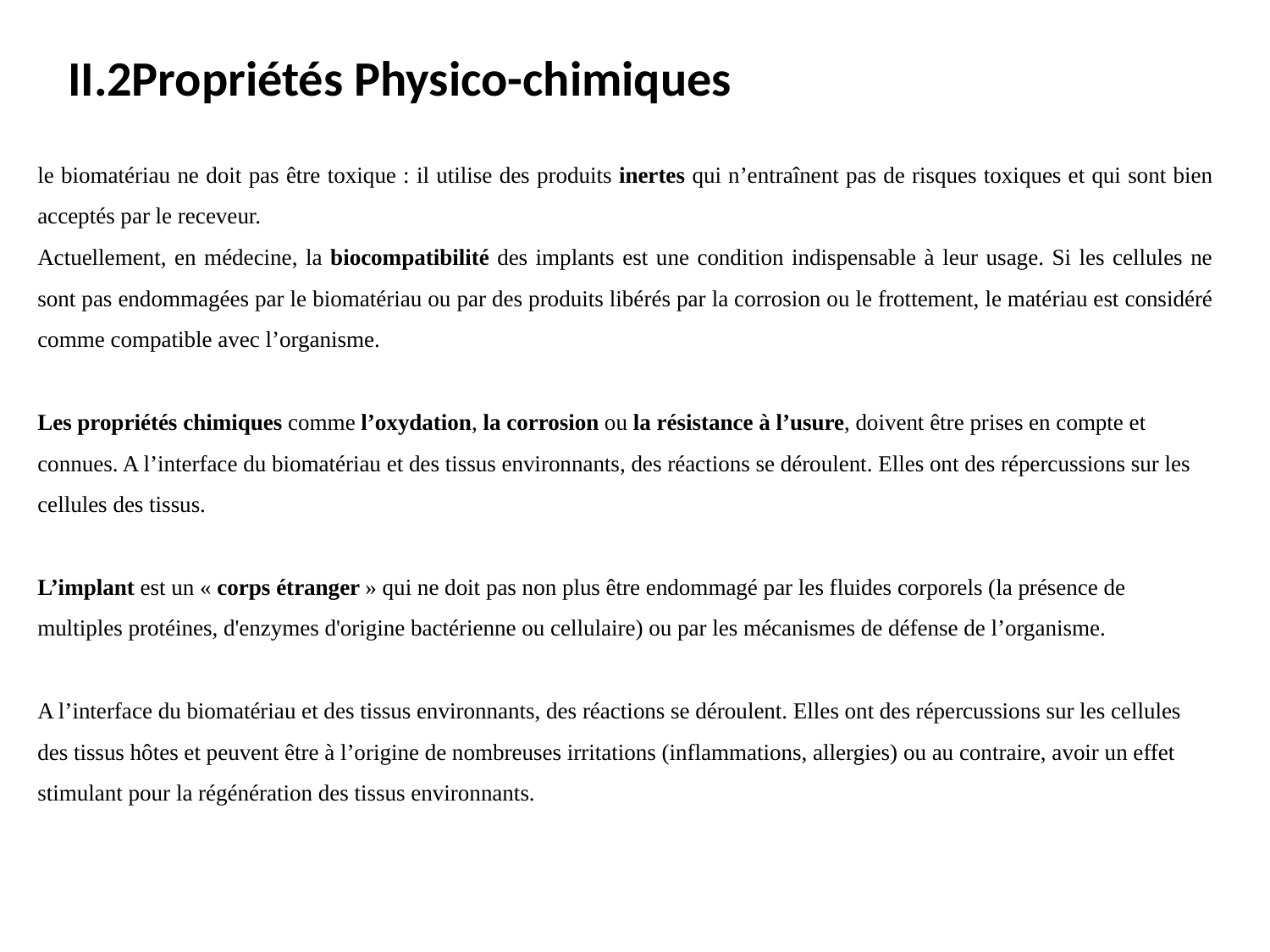

# II.2Propriétés Physico-chimiques
le biomatériau ne doit pas être toxique : il utilise des produits inertes qui n’entraînent pas de risques toxiques et qui sont bien acceptés par le receveur.
Actuellement, en médecine, la biocompatibilité des implants est une condition indispensable à leur usage. Si les cellules ne sont pas endommagées par le biomatériau ou par des produits libérés par la corrosion ou le frottement, le matériau est considéré comme compatible avec l’organisme.

Les propriétés chimiques comme l’oxydation, la corrosion ou la résistance à l’usure, doivent être prises en compte et connues. A l’interface du biomatériau et des tissus environnants, des réactions se déroulent. Elles ont des répercussions sur les cellules des tissus.

L’implant est un « corps étranger » qui ne doit pas non plus être endommagé par les fluides corporels (la présence de multiples protéines, d'enzymes d'origine bactérienne ou cellulaire) ou par les mécanismes de défense de l’organisme.

A l’interface du biomatériau et des tissus environnants, des réactions se déroulent. Elles ont des répercussions sur les cellules des tissus hôtes et peuvent être à l’origine de nombreuses irritations (inflammations, allergies) ou au contraire, avoir un effet stimulant pour la régénération des tissus environnants.